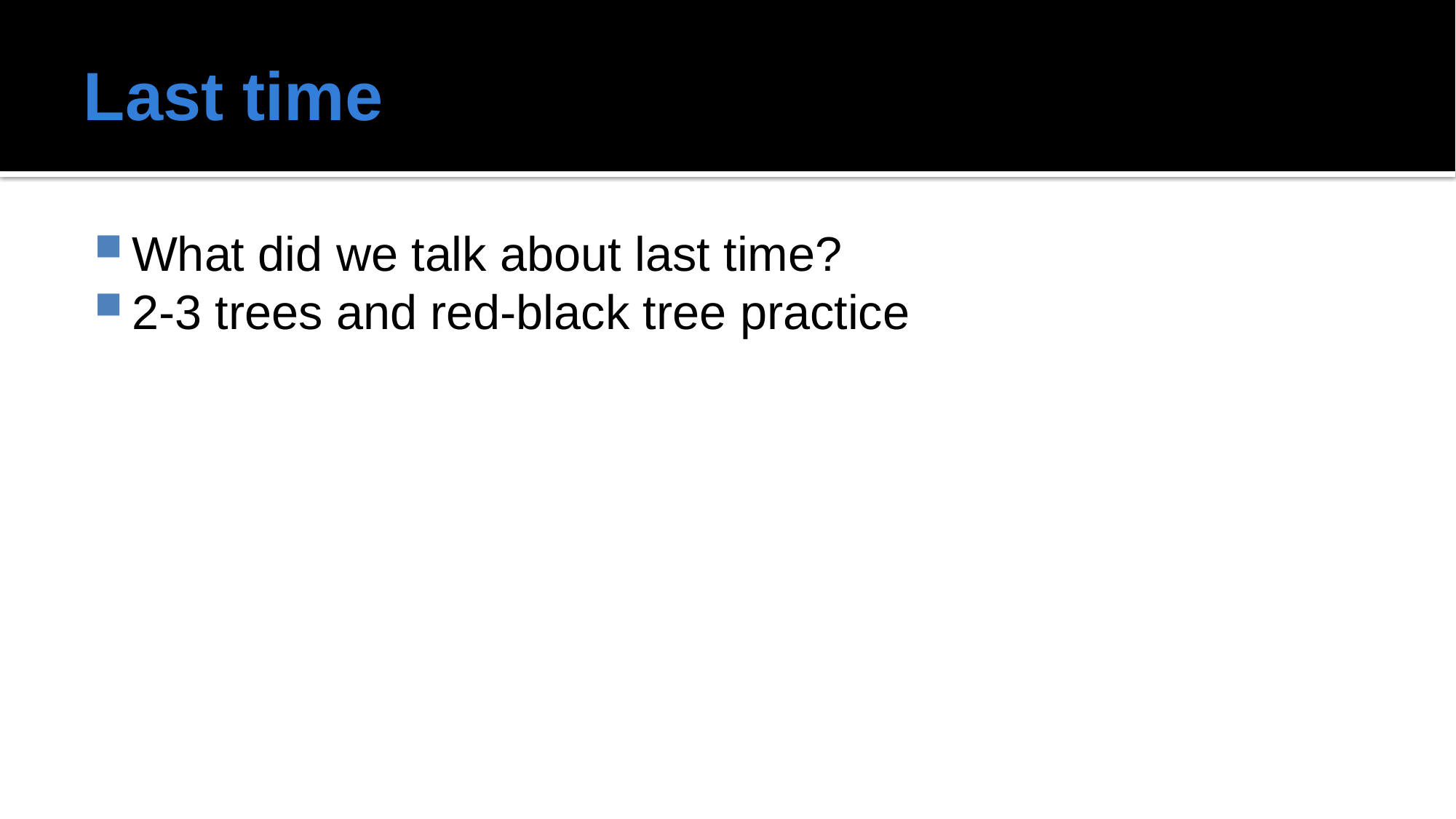

# Last time
What did we talk about last time?
2-3 trees and red-black tree practice